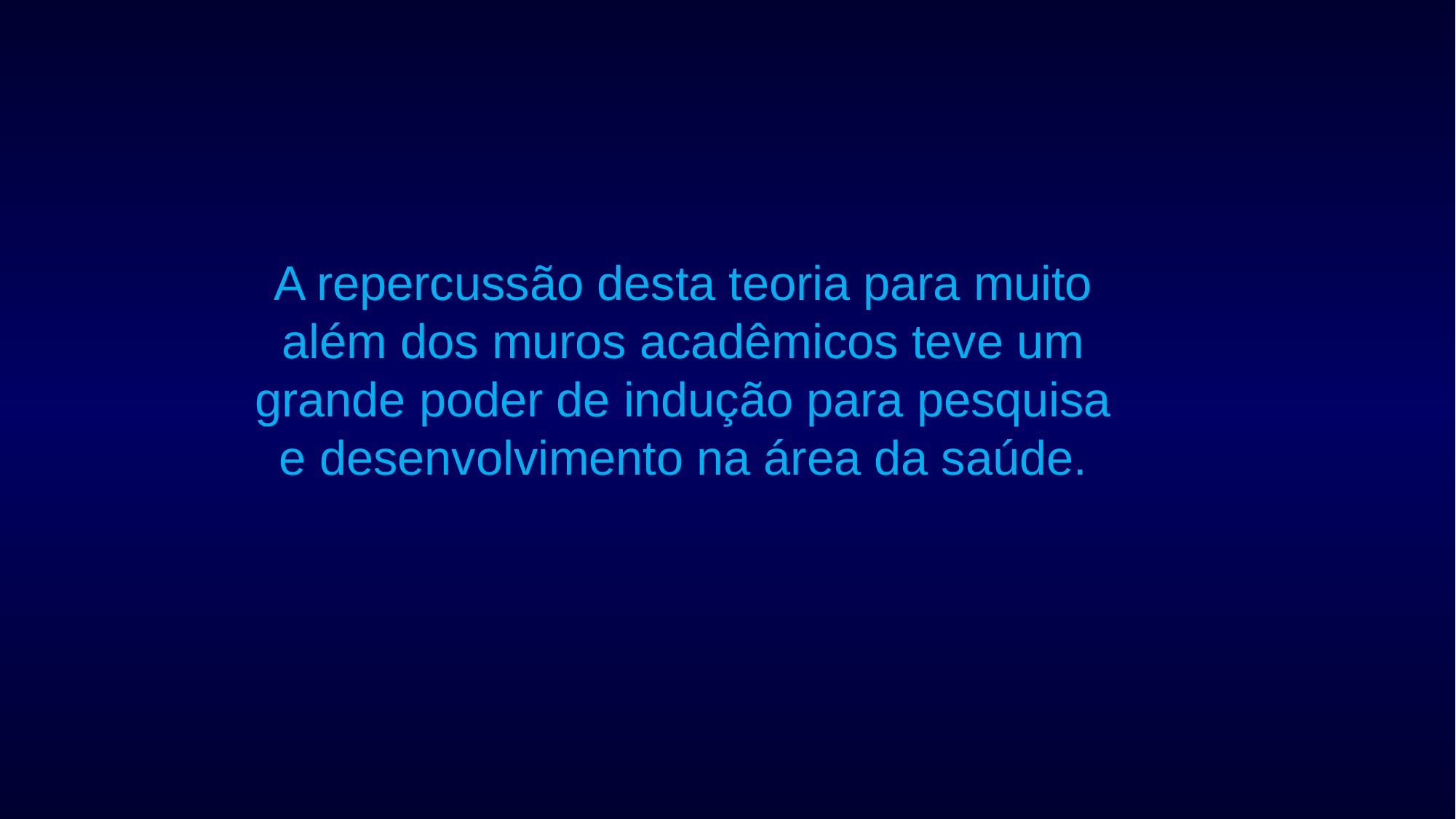

#
A repercussão desta teoria para muito além dos muros acadêmicos teve um grande poder de indução para pesquisa e desenvolvimento na área da saúde.